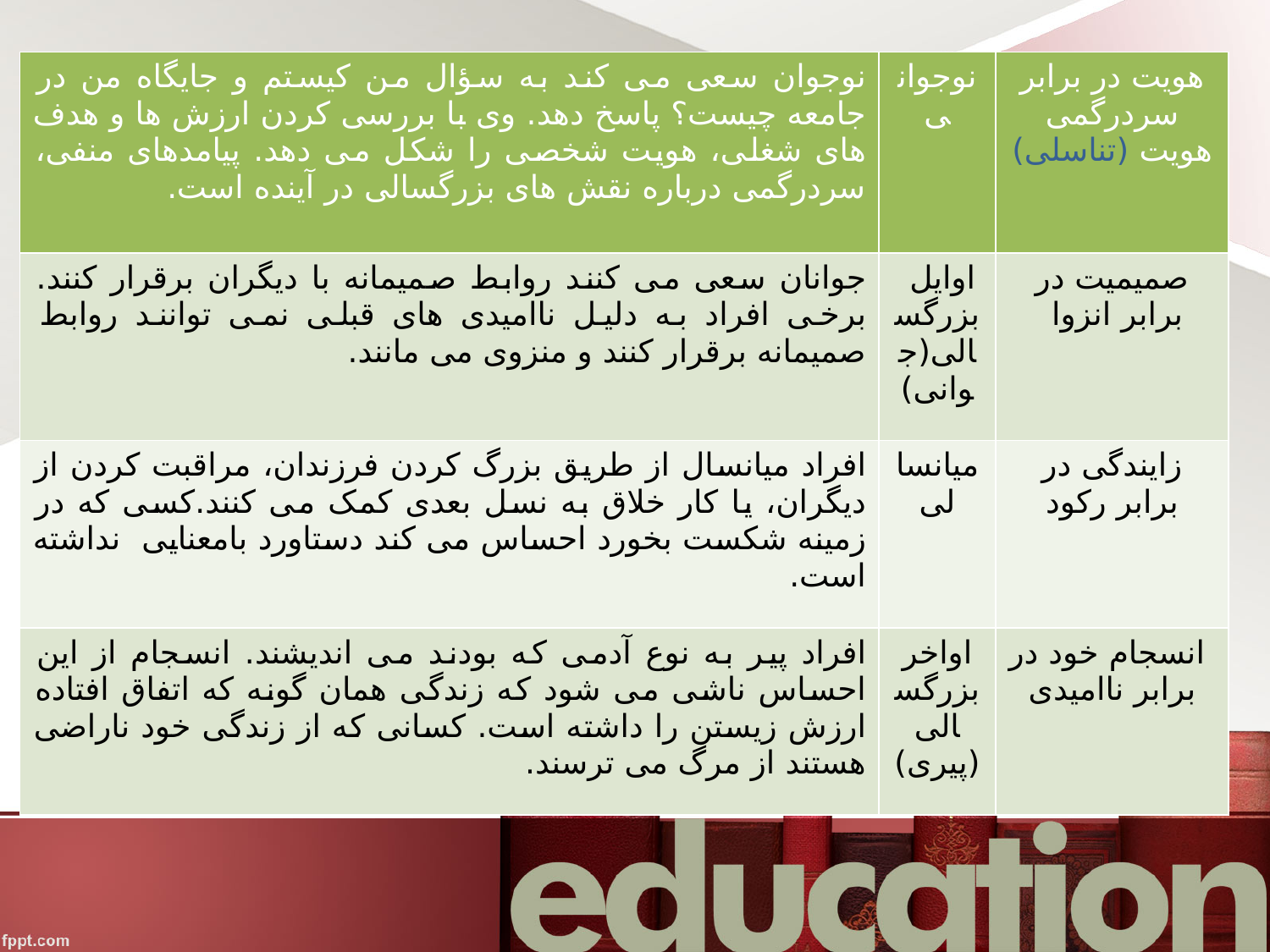

| نوجوان سعی می کند به سؤال من کیستم و جایگاه من در جامعه چیست؟ پاسخ دهد. وی با بررسی کردن ارزش ها و هدف های شغلی، هویت شخصی را شکل می دهد. پیامدهای منفی، سردرگمی درباره نقش های بزرگسالی در آینده است. | نوجوانی | هویت در برابر سردرگمی هویت (تناسلی) |
| --- | --- | --- |
| جوانان سعی می کنند روابط صمیمانه با دیگران برقرار کنند. برخی افراد به دلیل ناامیدی های قبلی نمی توانند روابط صمیمانه برقرار کنند و منزوی می مانند. | اوایل بزرگسالی(جوانی) | صمیمیت در برابر انزوا |
| افراد میانسال از طریق بزرگ کردن فرزندان، مراقبت کردن از دیگران، یا کار خلاق به نسل بعدی کمک می کنند.کسی که در زمینه شکست بخورد احساس می کند دستاورد بامعنایی نداشته است. | میانسالی | زایندگی در برابر رکود |
| افراد پیر به نوع آدمی که بودند می اندیشند. انسجام از این احساس ناشی می شود که زندگی همان گونه که اتفاق افتاده ارزش زیستن را داشته است. کسانی که از زندگی خود ناراضی هستند از مرگ می ترسند. | اواخر بزرگسالی (پیری) | انسجام خود در برابر ناامیدی |